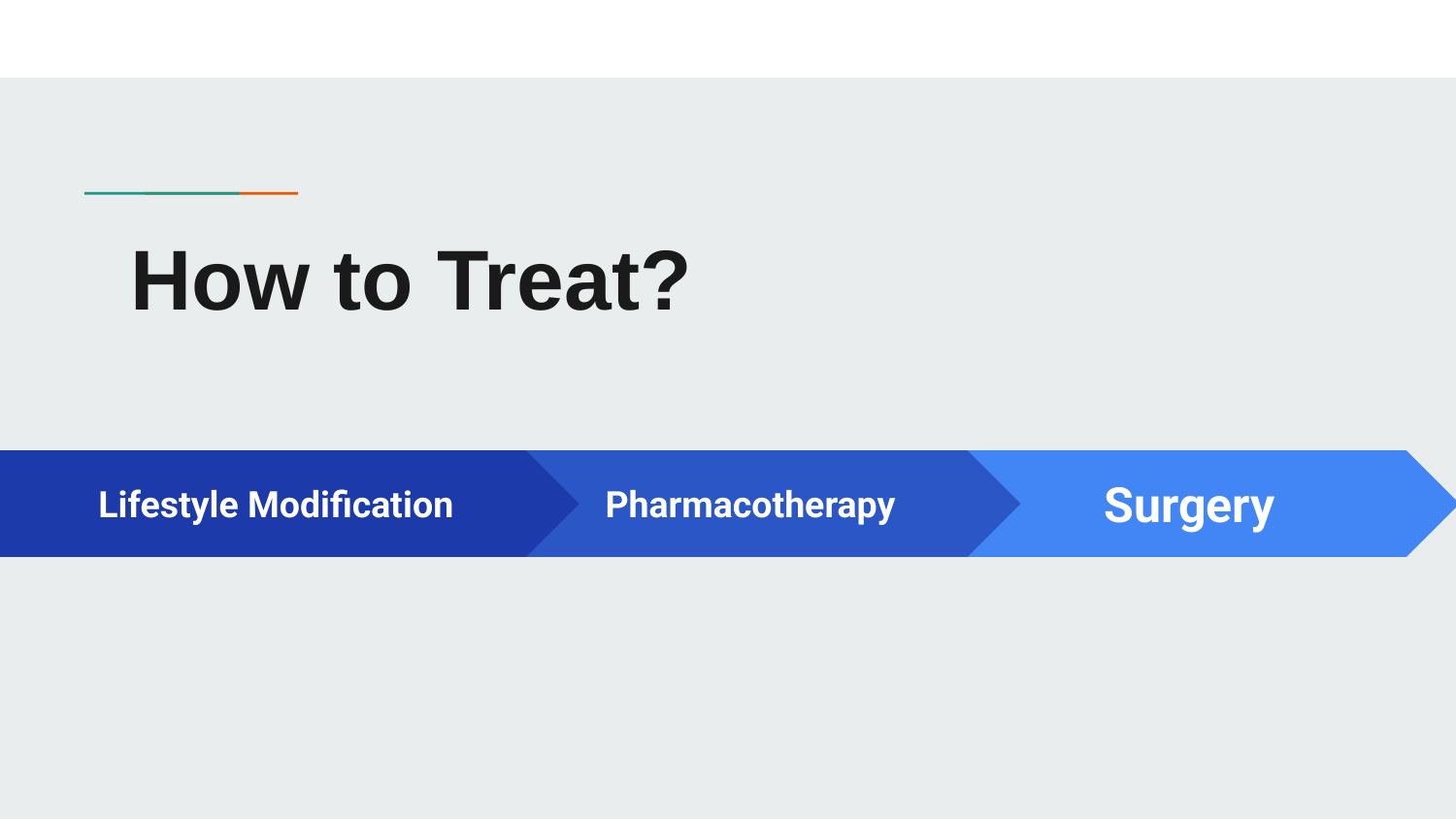

# How to Treat?
Pharmacotherapy

Surgery

Lifestyle Modification